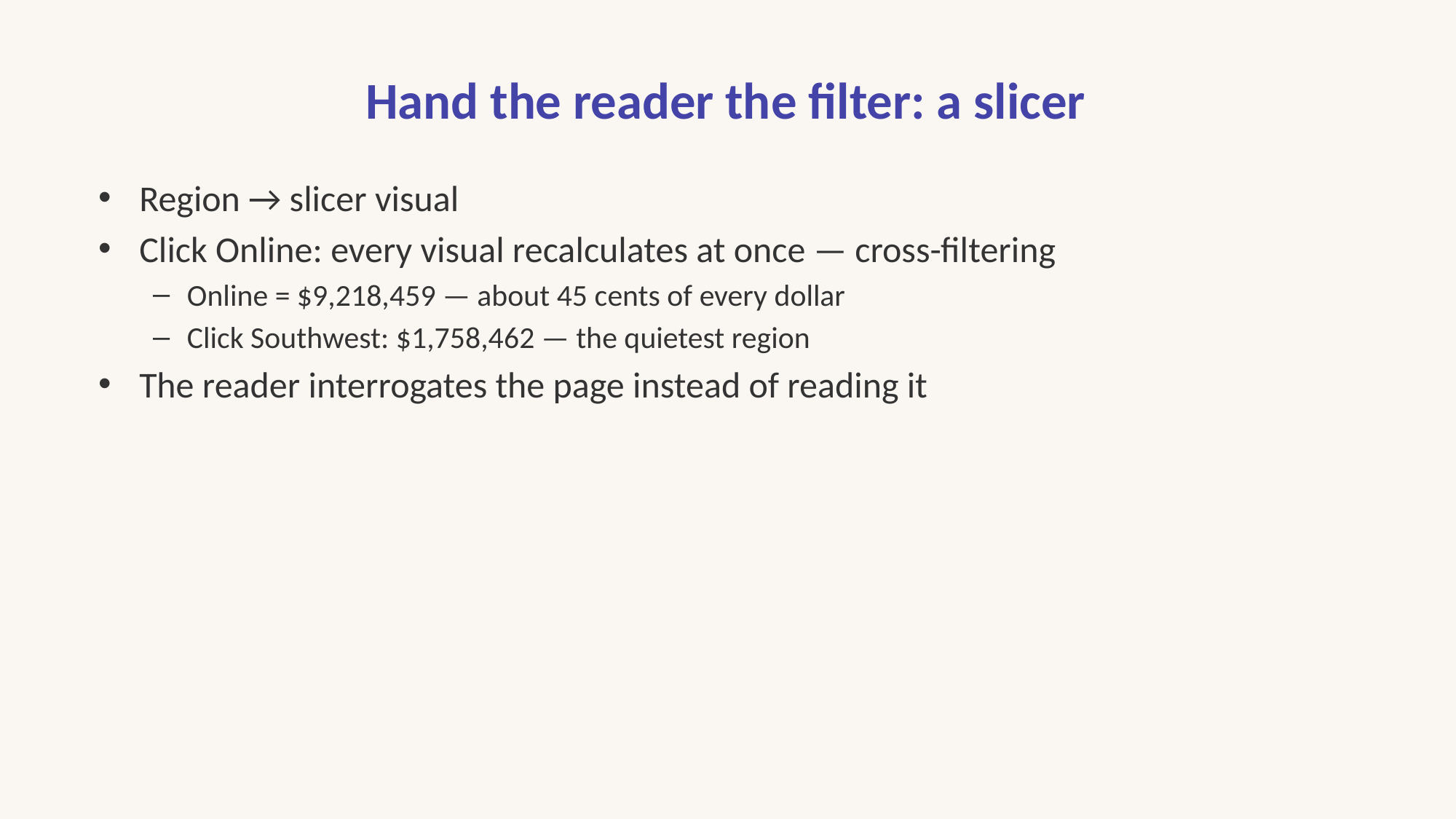

# Hand the reader the filter: a slicer
Region → slicer visual
Click Online: every visual recalculates at once — cross-filtering
Online = $9,218,459 — about 45 cents of every dollar
Click Southwest: $1,758,462 — the quietest region
The reader interrogates the page instead of reading it